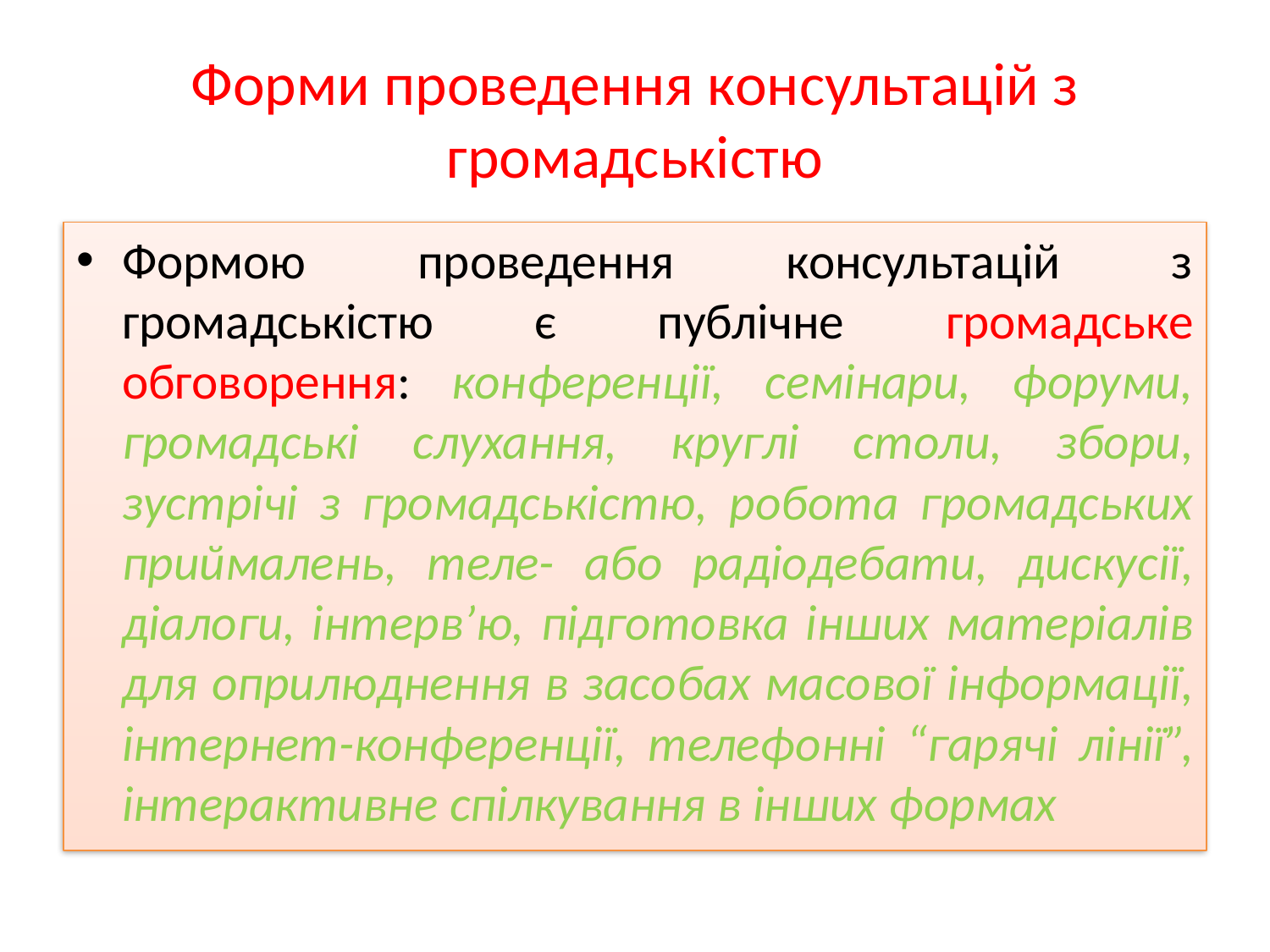

# Форми проведення консультацій з громадськістю
Формою проведення консультацій з громадськістю є публічне громадське обговорення: конференції, семінари, форуми, громадські слухання, круглі столи, збори, зустрічі з громадськістю, робота громадських приймалень, теле- або радіодебати, дискусії, діалоги, інтерв’ю, підготовка інших матеріалів для оприлюднення в засобах масової інформації, інтернет-конференції, телефонні “гарячі лінії”, інтерактивне спілкування в інших формах